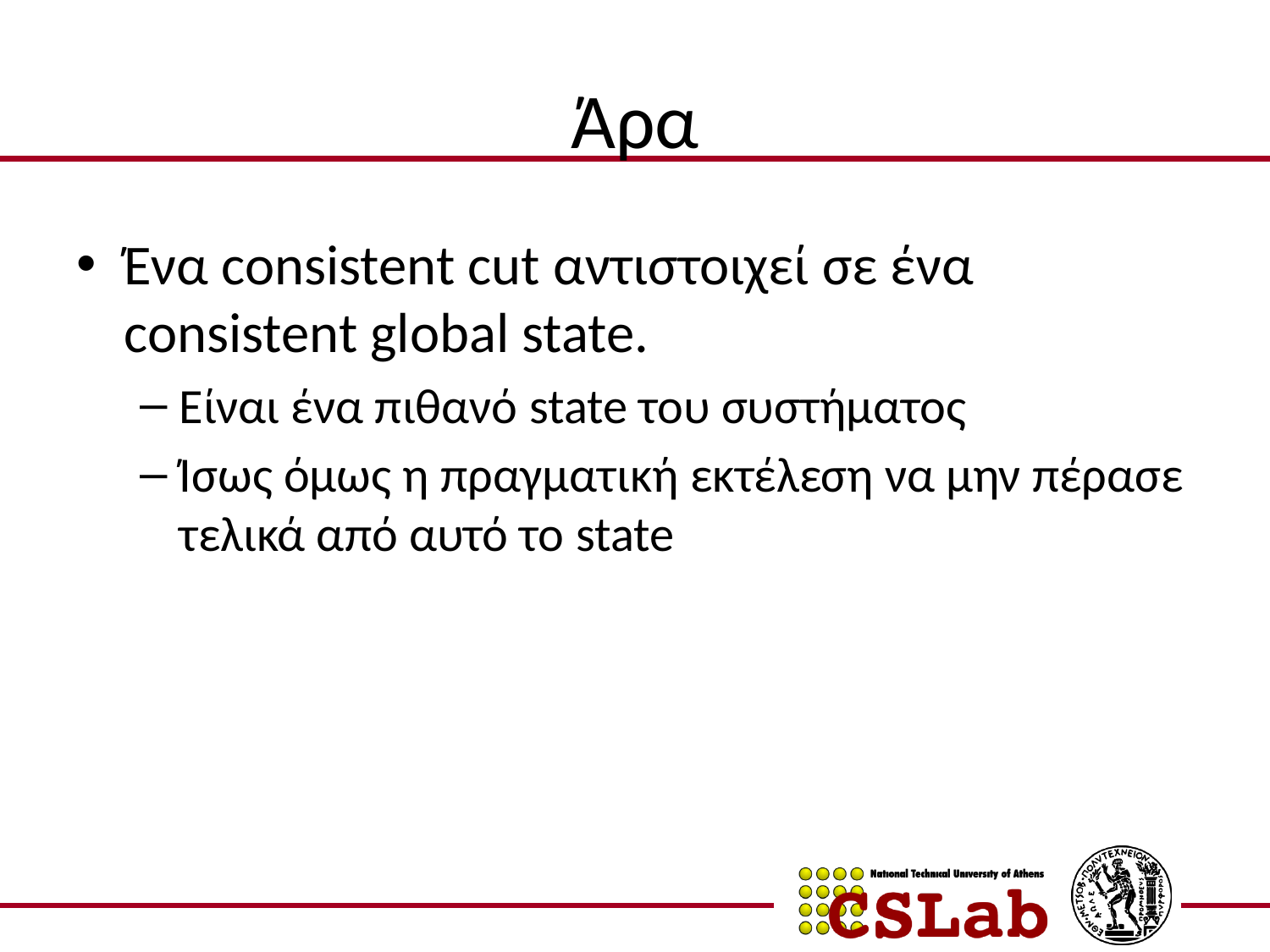

# Άρα
Ένα consistent cut αντιστοιχεί σε ένα consistent global state.
Είναι ένα πιθανό state του συστήματος
Ίσως όμως η πραγματική εκτέλεση να μην πέρασε τελικά από αυτό το state